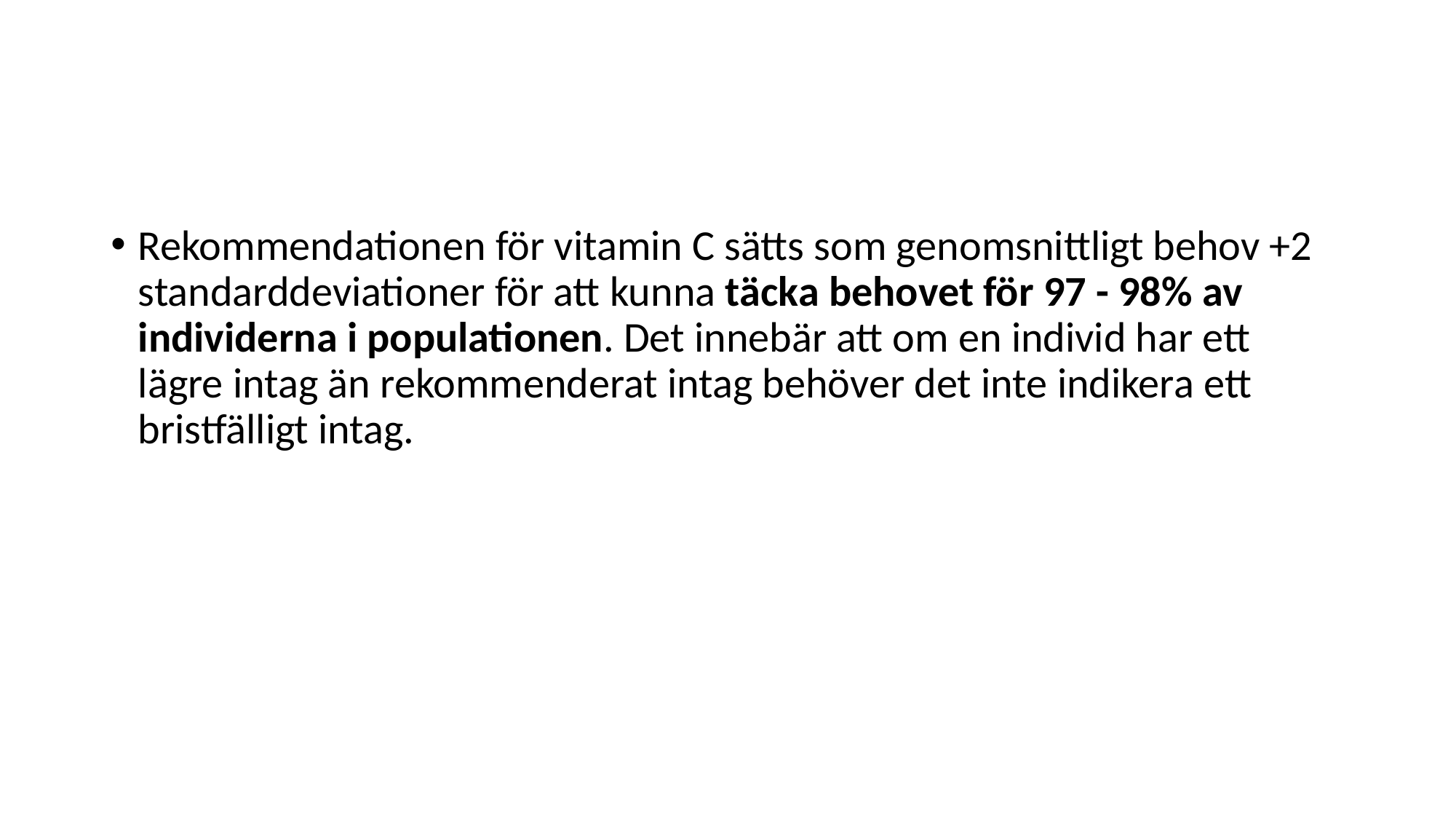

#
Rekommendationen för vitamin C sätts som genomsnittligt behov +2 standarddeviationer för att kunna täcka behovet för 97 - 98% av individerna i populationen. Det innebär att om en individ har ett lägre intag än rekommenderat intag behöver det inte indikera ett bristfälligt intag.